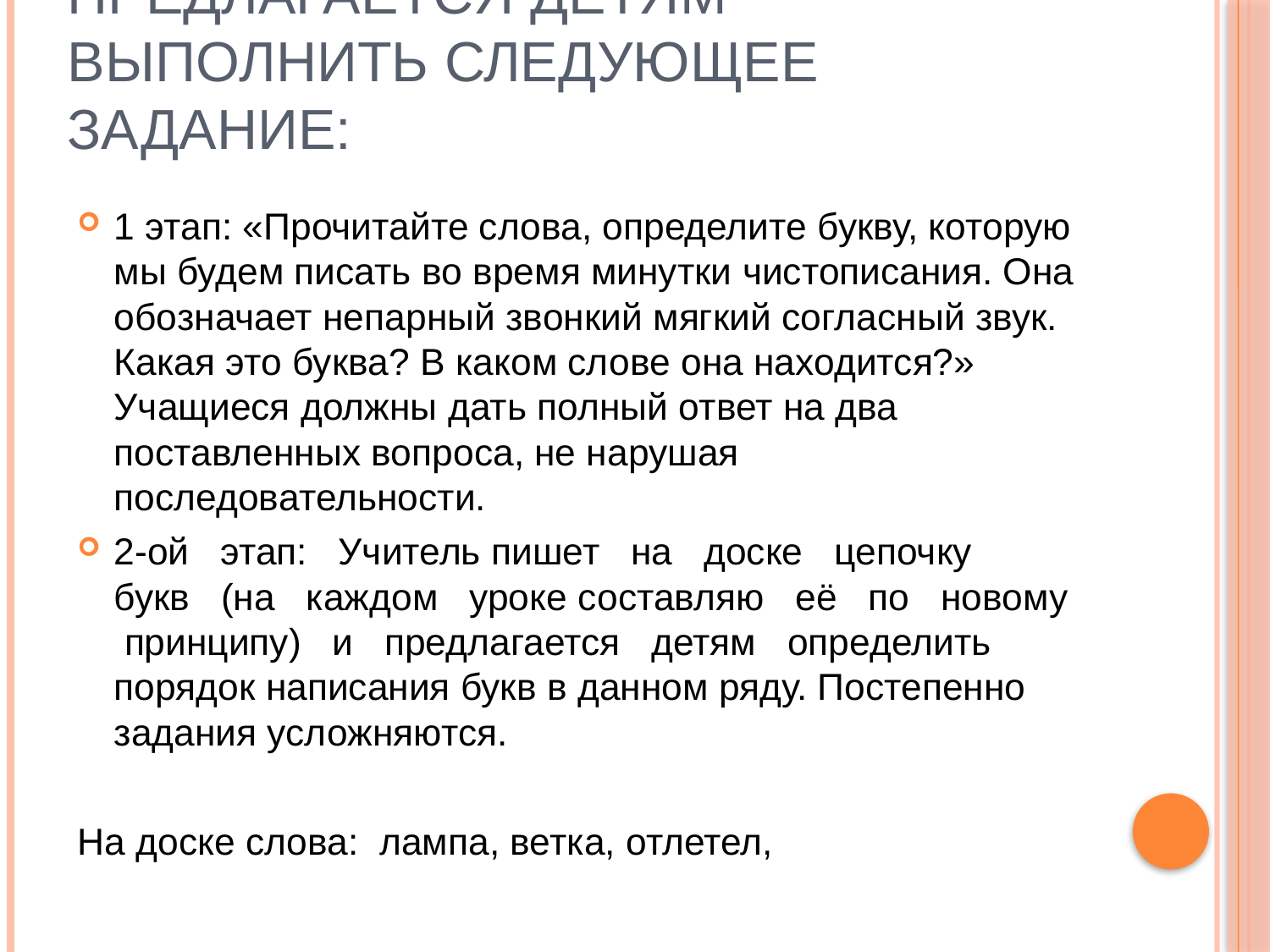

# Предлагается детям выполнить следующее задание:
1 этап: «Прочитайте слова, определите букву, которую мы будем писать во время минутки чистописания. Она обозначает непарный звонкий мягкий согласный звук. Какая это буква? В каком слове она находится?» Учащиеся должны дать полный ответ на два поставленных вопроса, не нарушая последовательности.
2-ой   этап:   Учитель пишет   на   доске   цепочку    букв   (на   каждом   уроке составляю   её   по   новому   принципу)   и   предлагается   детям   определить порядок написания букв в данном ряду. Постепенно задания усложняются.

На доске слова:  лампа, ветка, отлетел,